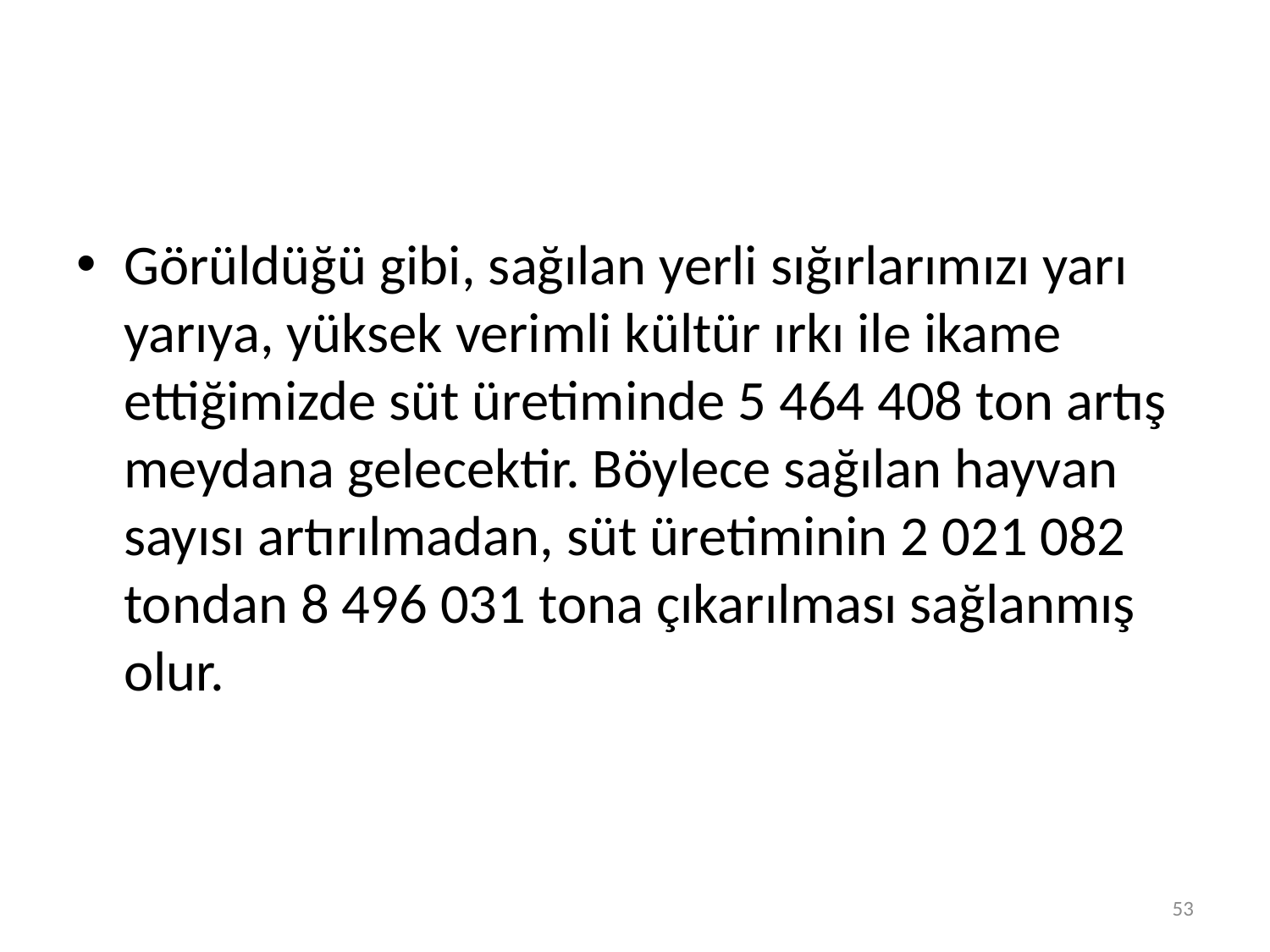

#
Görüldüğü gibi, sağılan yerli sığırlarımızı yarı yarıya, yüksek verimli kültür ırkı ile ikame ettiğimizde süt üretiminde 5 464 408 ton artış meydana gelecektir. Böylece sağılan hayvan sayısı artırılmadan, süt üretiminin 2 021 082 tondan 8 496 031 tona çıkarılması sağlanmış olur.

53